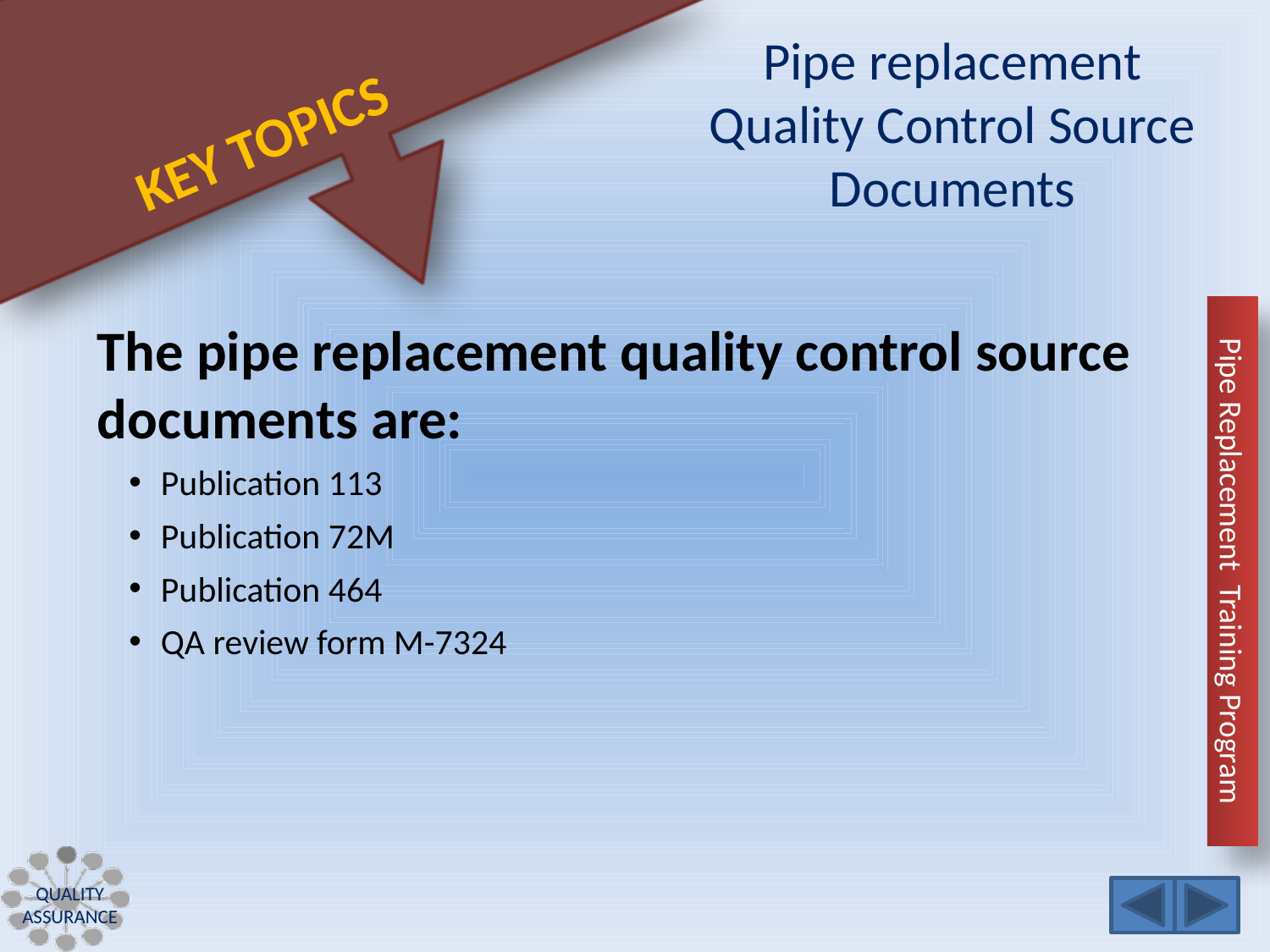

# Pipe replacement Quality Control Source Documents
The pipe replacement quality control source documents are:
Publication 113
Publication 72M
Publication 464
QA review form M-7324
Quality Assurance